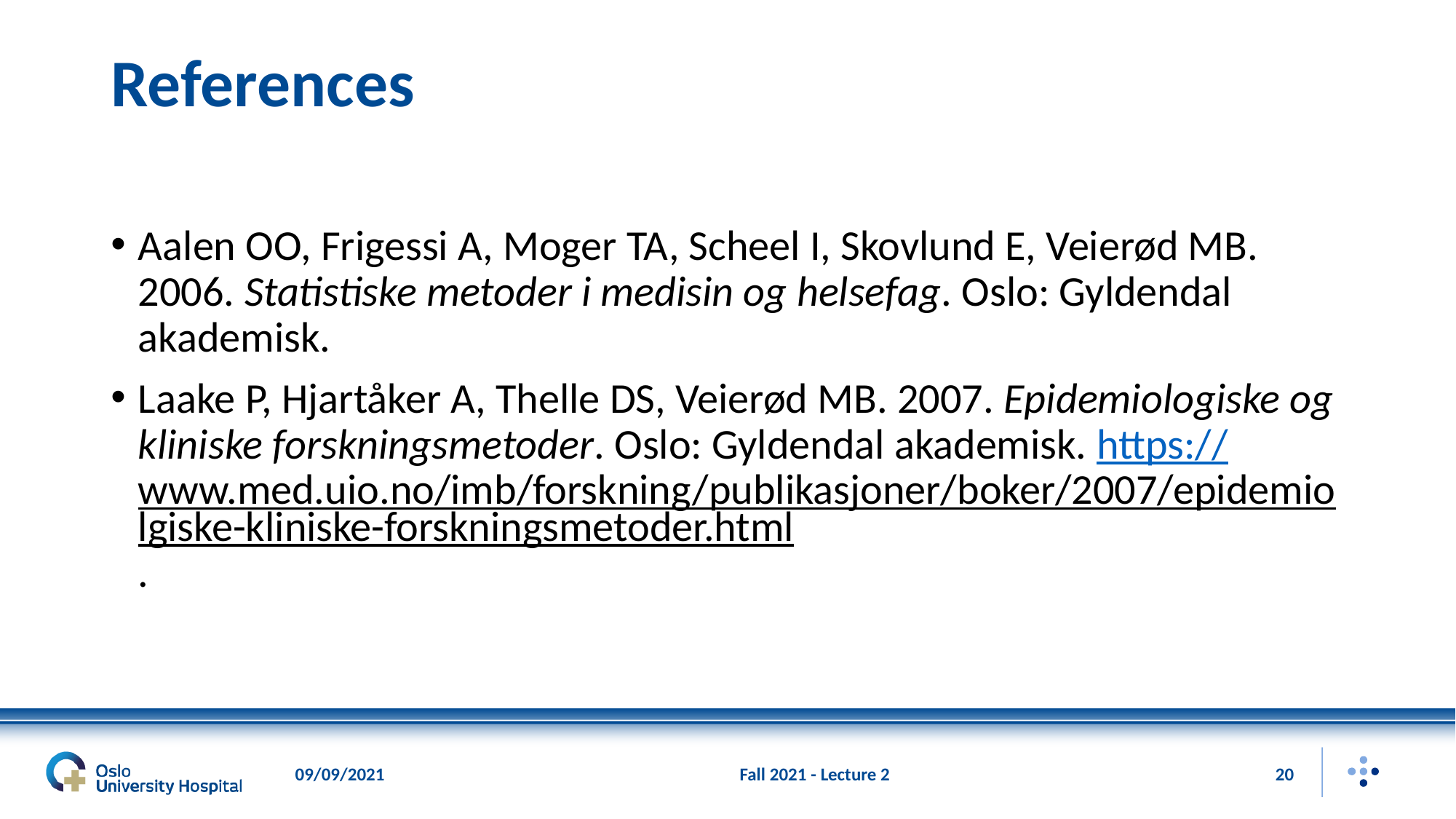

# References
Aalen OO, Frigessi A, Moger TA, Scheel I, Skovlund E, Veierød MB. 2006. Statistiske metoder i medisin og helsefag. Oslo: Gyldendal akademisk.
Laake P, Hjartåker A, Thelle DS, Veierød MB. 2007. Epidemiologiske og kliniske forskningsmetoder. Oslo: Gyldendal akademisk. https://www.med.uio.no/imb/forskning/publikasjoner/boker/2007/epidemiolgiske-kliniske-forskningsmetoder.html.
09/09/2021
Fall 2021 - Lecture 2
20